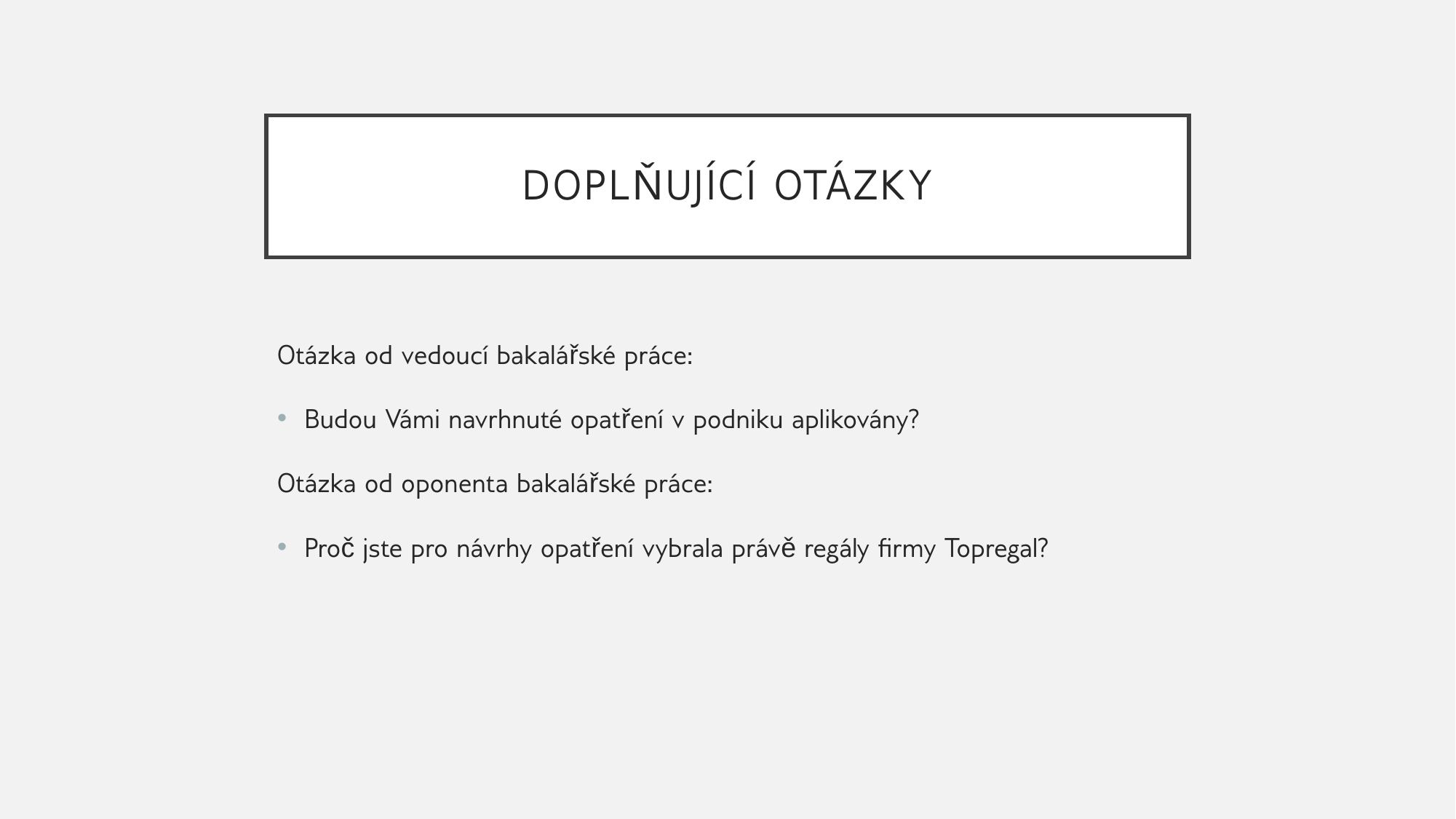

# Doplňující otázky
Otázka od vedoucí bakalářské práce:
Budou Vámi navrhnuté opatření v podniku aplikovány?
Otázka od oponenta bakalářské práce:
Proč jste pro návrhy opatření vybrala právě regály firmy Topregal?